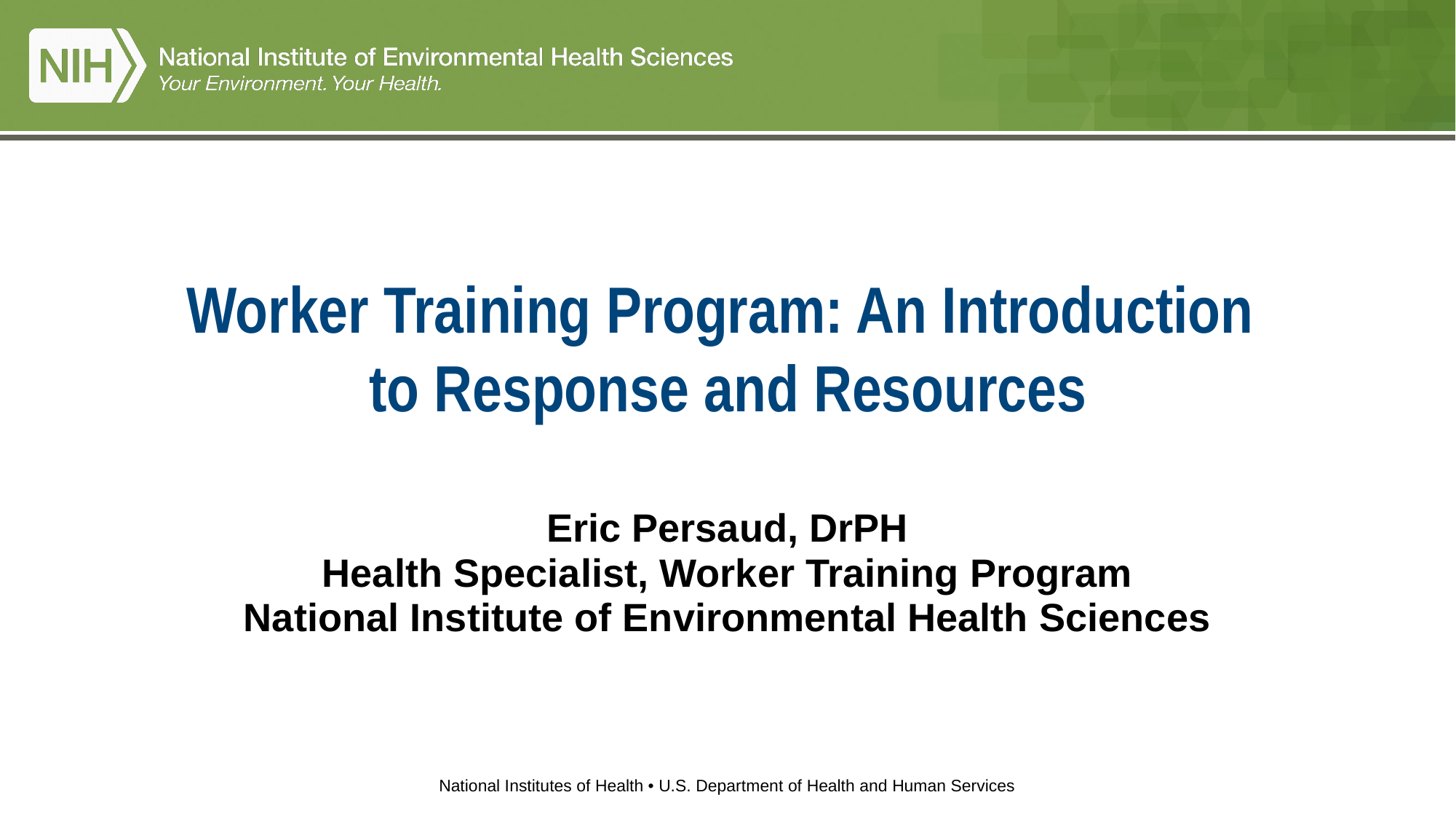

# Worker Training Program: An Introduction to Response and Resources
Eric Persaud, DrPH
Health Specialist, Worker Training Program
National Institute of Environmental Health Sciences